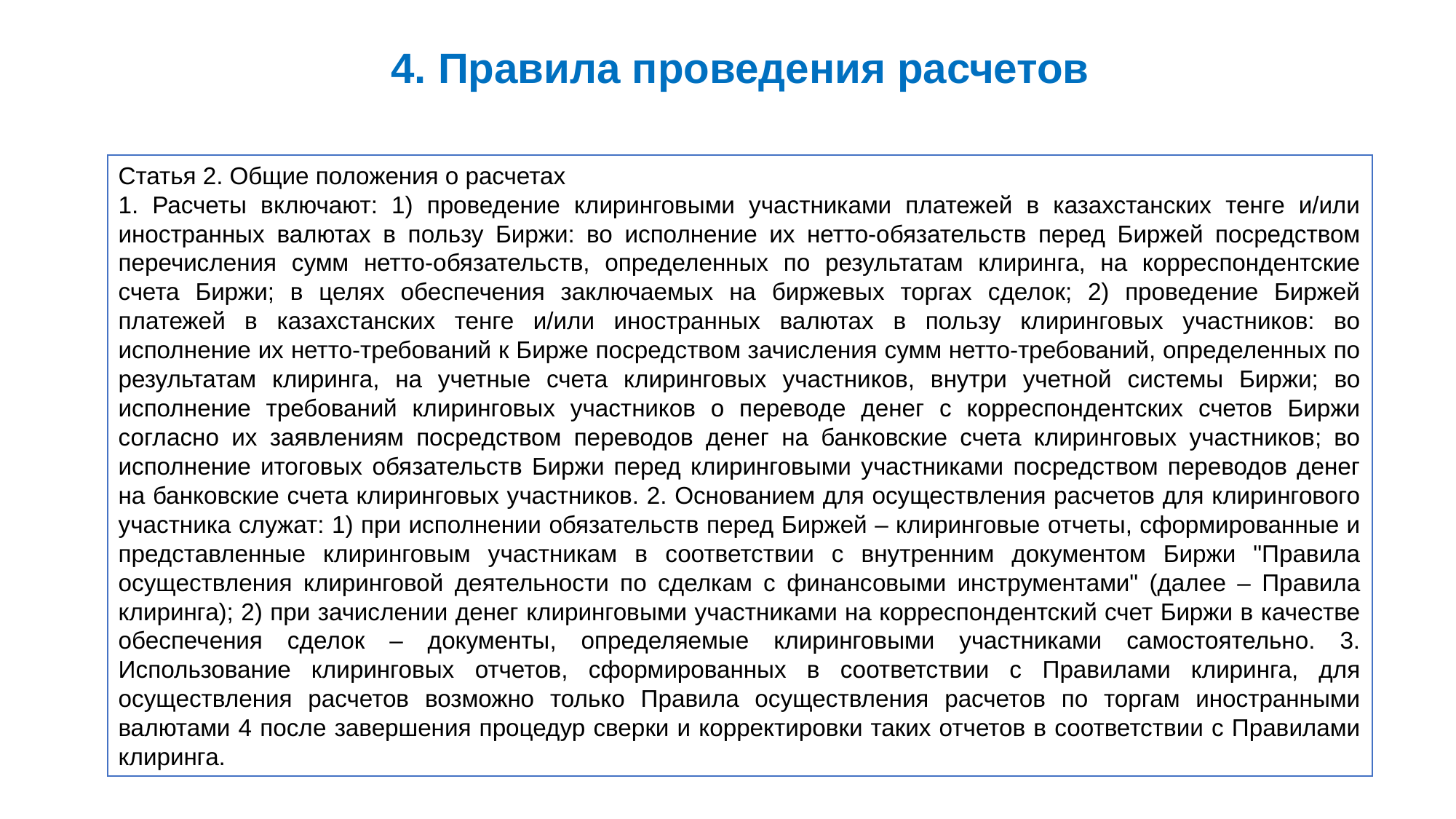

4. Правила проведения расчетов
Статья 2. Общие положения о расчетах
1. Расчеты включают: 1) проведение клиринговыми участниками платежей в казахстанских тенге и/или иностранных валютах в пользу Биржи: во исполнение их нетто-обязательств перед Биржей посредством перечисления сумм нетто-обязательств, определенных по результатам клиринга, на корреспондентские счета Биржи; в целях обеспечения заключаемых на биржевых торгах сделок; 2) проведение Биржей платежей в казахстанских тенге и/или иностранных валютах в пользу клиринговых участников: во исполнение их нетто-требований к Бирже посредством зачисления сумм нетто-требований, определенных по результатам клиринга, на учетные счета клиринговых участников, внутри учетной системы Биржи; во исполнение требований клиринговых участников о переводе денег с корреспондентских счетов Биржи согласно их заявлениям посредством переводов денег на банковские счета клиринговых участников; во исполнение итоговых обязательств Биржи перед клиринговыми участниками посредством переводов денег на банковские счета клиринговых участников. 2. Основанием для осуществления расчетов для клирингового участника служат: 1) при исполнении обязательств перед Биржей – клиринговые отчеты, сформированные и представленные клиринговым участникам в соответствии с внутренним документом Биржи "Правила осуществления клиринговой деятельности по сделкам с финансовыми инструментами" (далее – Правила клиринга); 2) при зачислении денег клиринговыми участниками на корреспондентский счет Биржи в качестве обеспечения сделок – документы, определяемые клиринговыми участниками самостоятельно. 3. Использование клиринговых отчетов, сформированных в соответствии с Правилами клиринга, для осуществления расчетов возможно только Правила осуществления расчетов по торгам иностранными валютами 4 после завершения процедур сверки и корректировки таких отчетов в соответствии с Правилами клиринга.